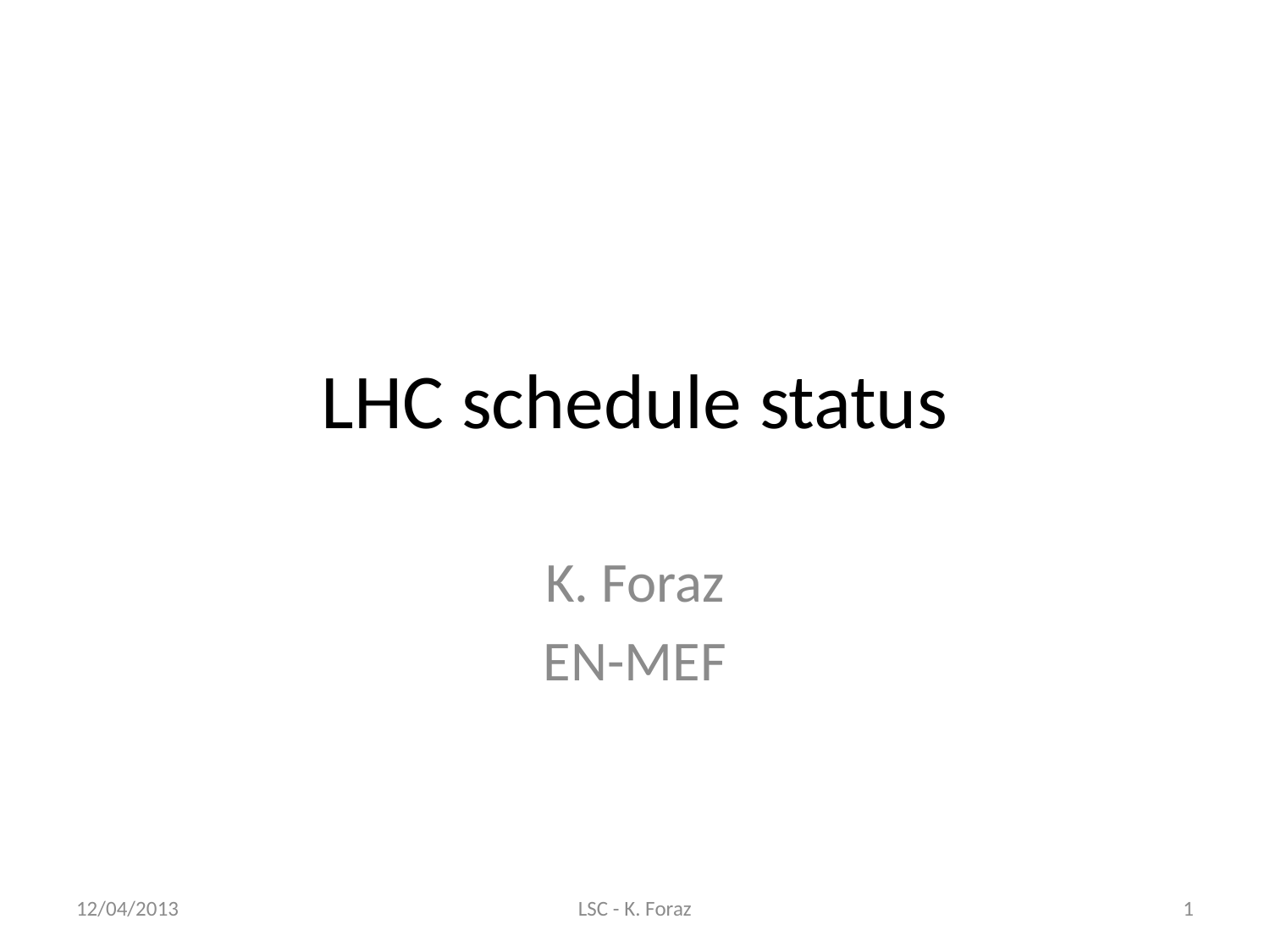

# LHC schedule status
K. Foraz
EN-MEF
12/04/2013
LSC - K. Foraz
1